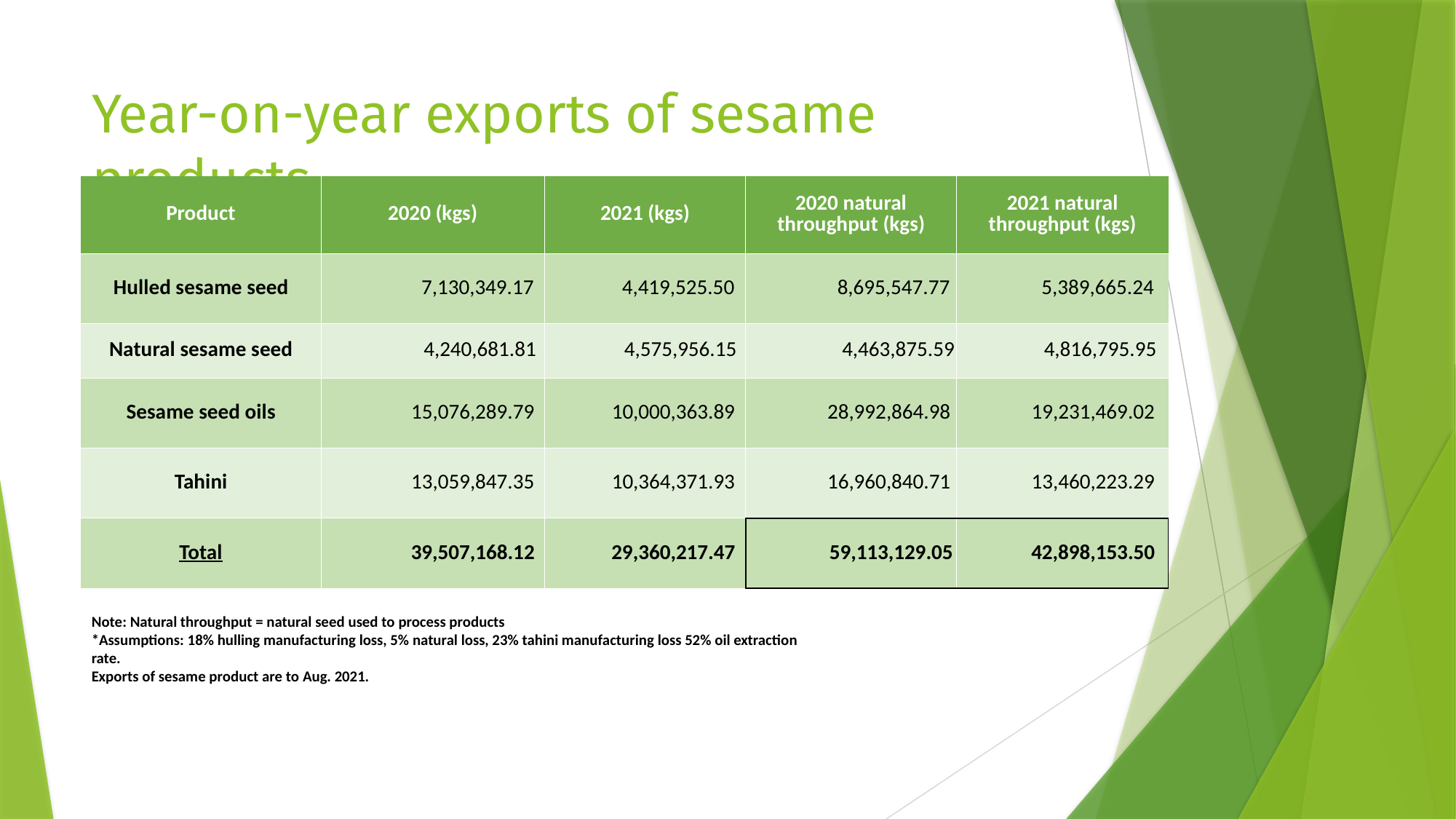

# Year-on-year exports of sesame products
| Product | 2020 (kgs) | 2021 (kgs) | 2020 natural throughput (kgs) | 2021 natural throughput (kgs) |
| --- | --- | --- | --- | --- |
| Hulled sesame seed | 7,130,349.17 | 4,419,525.50 | 8,695,547.77 | 5,389,665.24 |
| Natural sesame seed | 4,240,681.81 | 4,575,956.15 | 4,463,875.59 | 4,816,795.95 |
| Sesame seed oils | 15,076,289.79 | 10,000,363.89 | 28,992,864.98 | 19,231,469.02 |
| Tahini | 13,059,847.35 | 10,364,371.93 | 16,960,840.71 | 13,460,223.29 |
| Total | 39,507,168.12 | 29,360,217.47 | 59,113,129.05 | 42,898,153.50 |
Note: Natural throughput = natural seed used to process products
*Assumptions: 18% hulling manufacturing loss, 5% natural loss, 23% tahini manufacturing loss 52% oil extraction rate.
Exports of sesame product are to Aug. 2021.